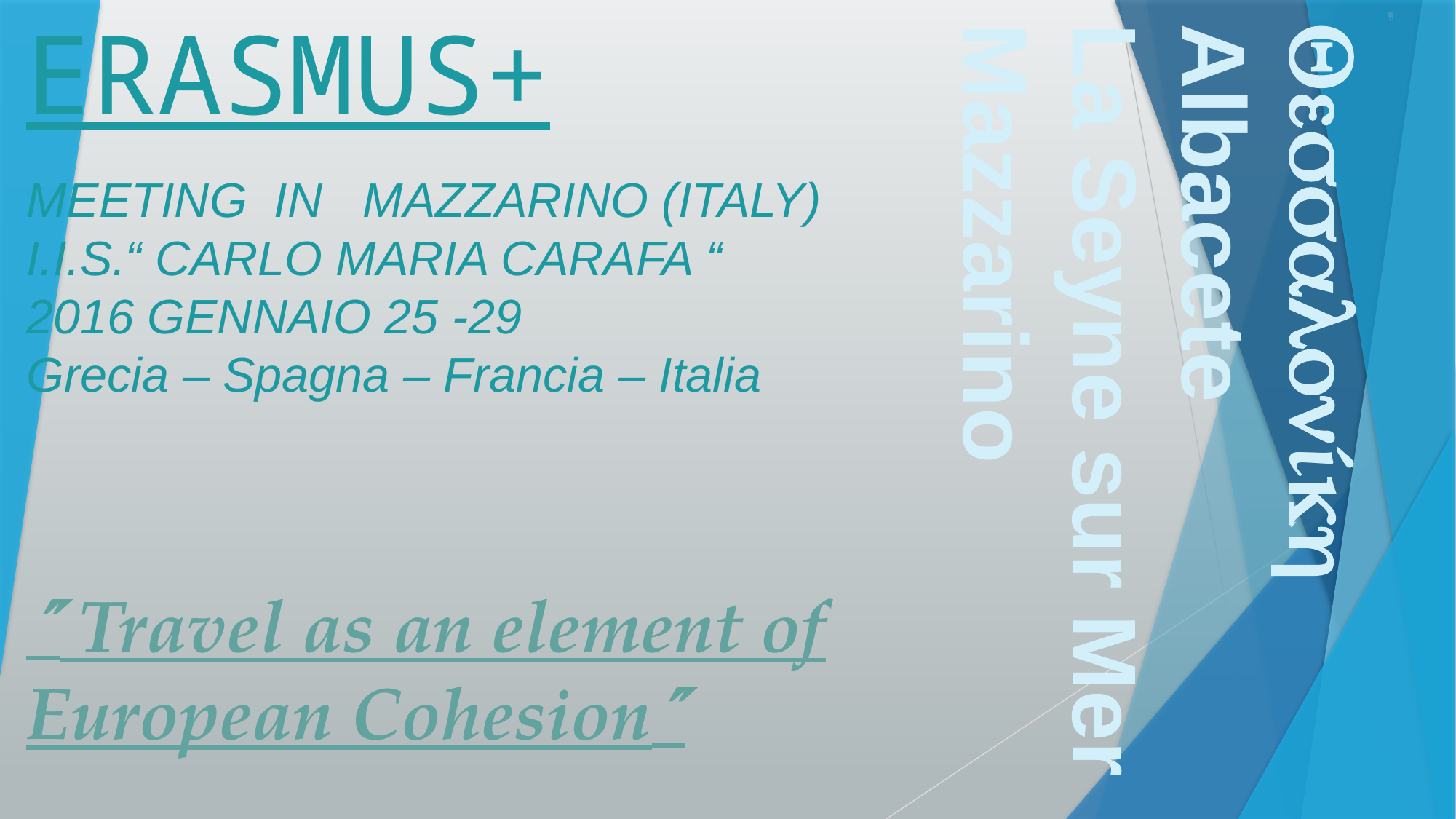

ERASMUS+

MEETING  IN   MAZZARINO (ITALY)
I.I.S.“ CARLO MARIA CARAFA “
2016 GENNAIO 25 -29
Grecia – Spagna – Francia – Italia

Θεσσαλονίκη
Albacete
La Seyne sur Mer
Mazzarino
″ Travel as an element of European Cohesion″